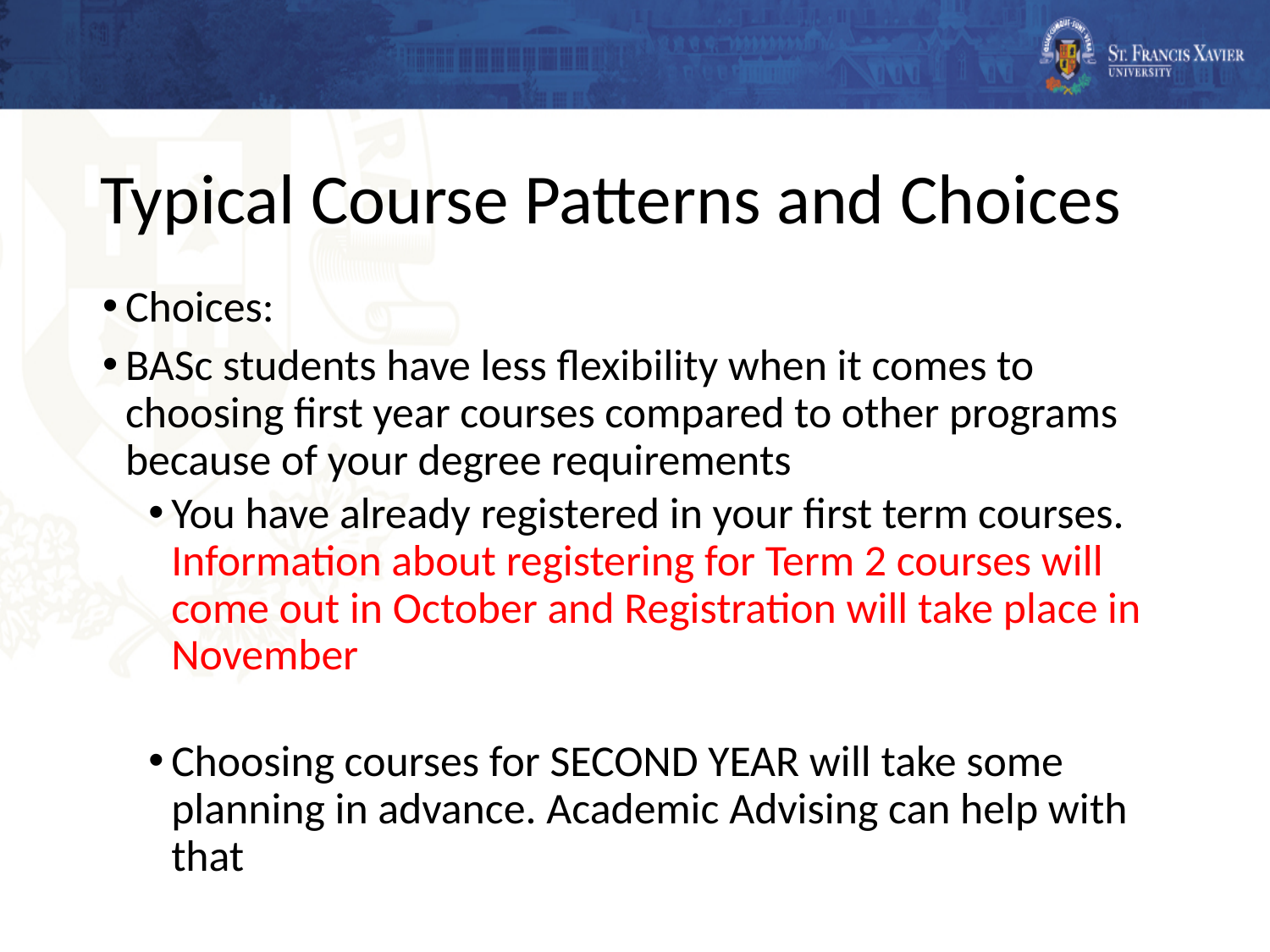

# Typical Course Patterns and Choices
Choices:
BASc students have less flexibility when it comes to choosing first year courses compared to other programs because of your degree requirements
You have already registered in your first term courses. Information about registering for Term 2 courses will come out in October and Registration will take place in November

Choosing courses for SECOND YEAR will take some planning in advance. Academic Advising can help with that